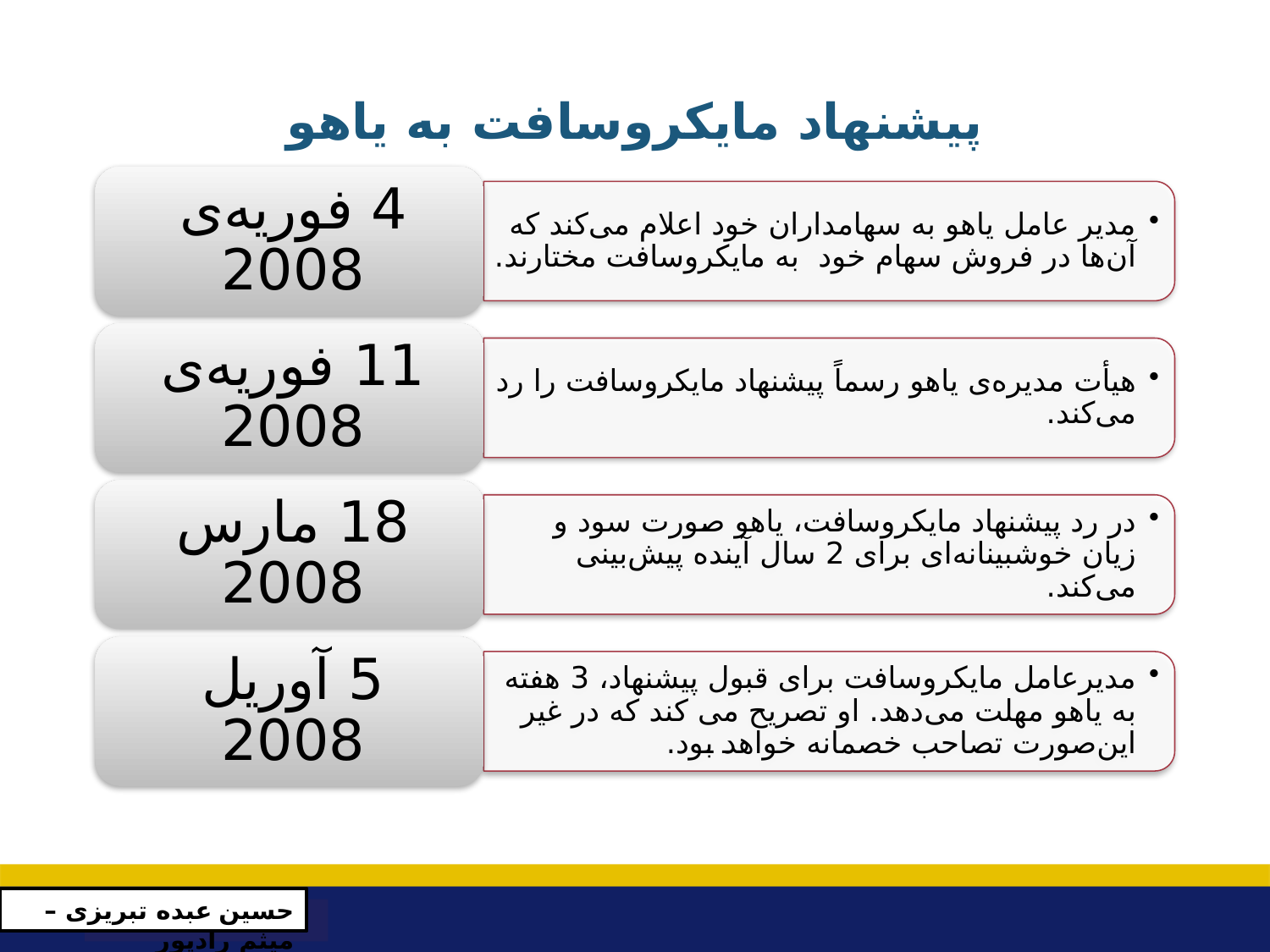

# پیشنهاد مایکروسافت به یاهو
مدیر عامل یاهو به سهامداران خود اعلام می‌کند که آن‌ها در فروش سهام خود  به مایکروسافت مختارند.
4 فوریه‌ی 2008
هیأت مدیره‌ی یاهو رسماً پیشنهاد مایکروسافت را رد می‌کند.
11 فوریه‌ی 2008
در رد پیشنهاد مایکروسافت، یاهو صورت سود و زیان خوشبینانه‌ای برای 2 سال آینده پیش‌بینی می‌کند.
18 مارس 2008
مدیرعامل مایکروسافت برای قبول پیشنهاد، 3 هفته به یاهو مهلت می‌دهد. او تصریح می کند که در غیر این‌صورت تصاحب خصمانه خواهد بود.
5 آوریل 2008